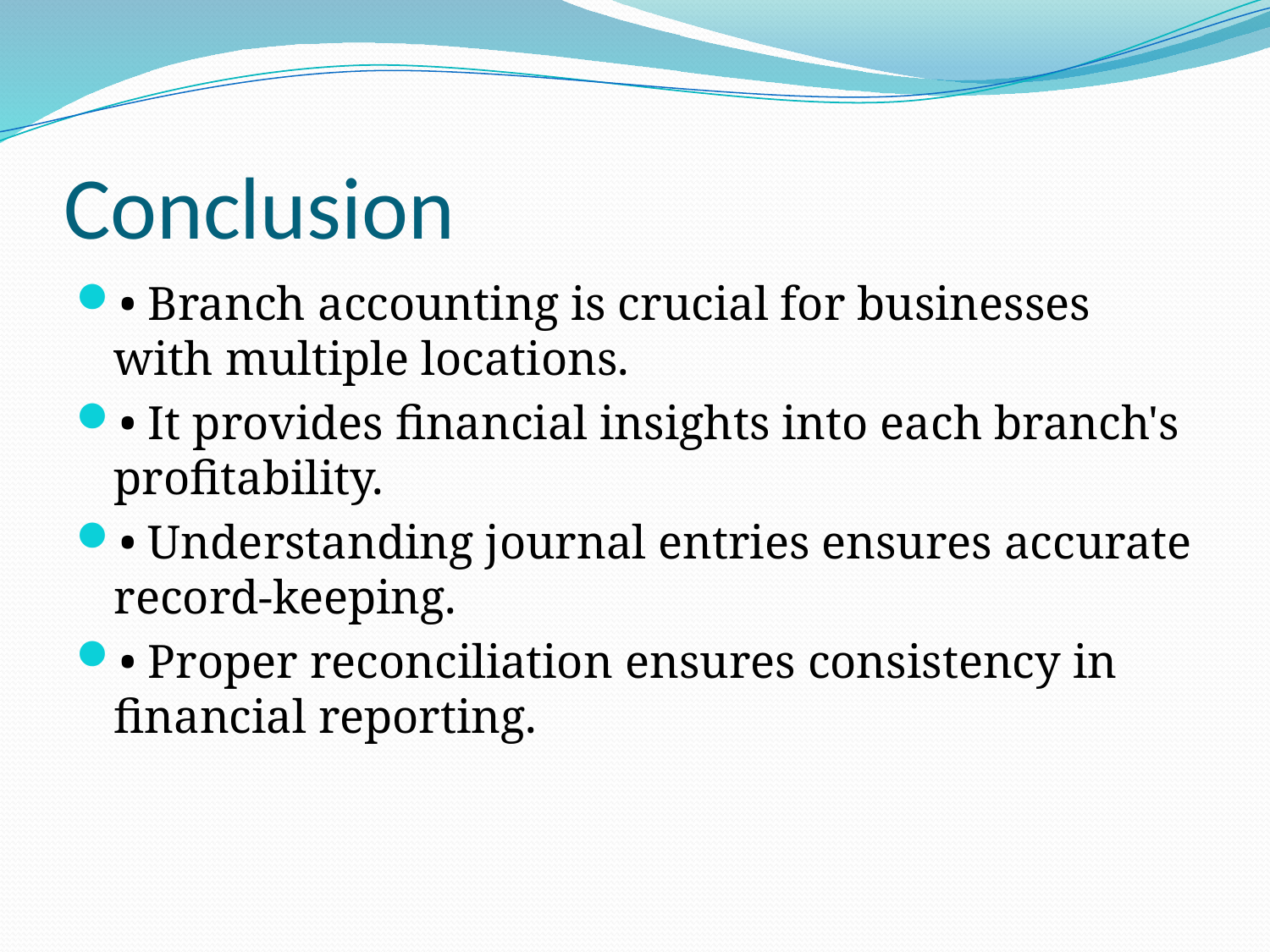

# Conclusion
• Branch accounting is crucial for businesses with multiple locations.
• It provides financial insights into each branch's profitability.
• Understanding journal entries ensures accurate record-keeping.
• Proper reconciliation ensures consistency in financial reporting.